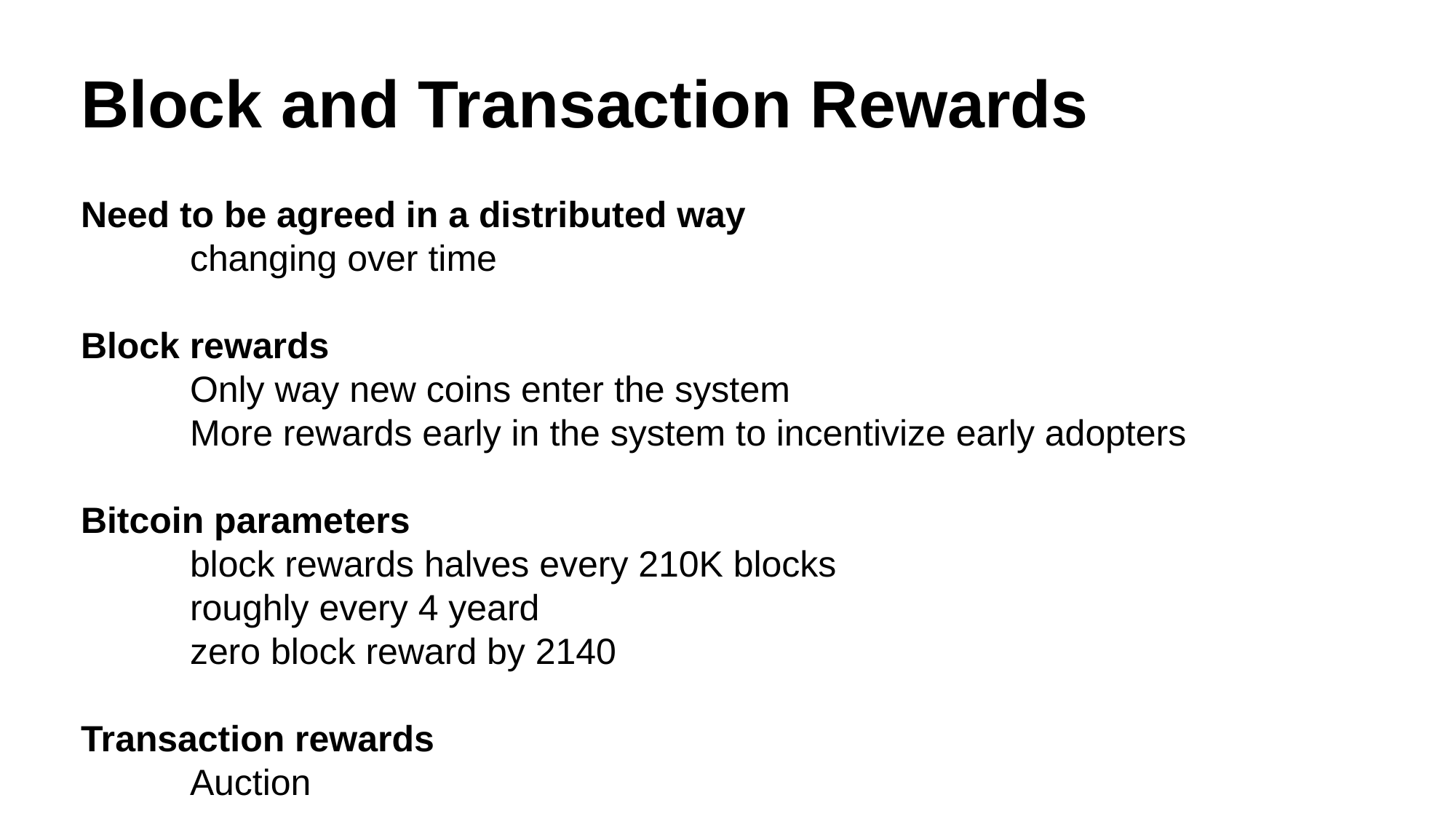

# Block and Transaction Rewards

Need to be agreed in a distributed way
	changing over time

Block rewards
	Only way new coins enter the system
	More rewards early in the system to incentivize early adopters

Bitcoin parameters
	block rewards halves every 210K blocks
	roughly every 4 yeard
	zero block reward by 2140

Transaction rewards
	Auction